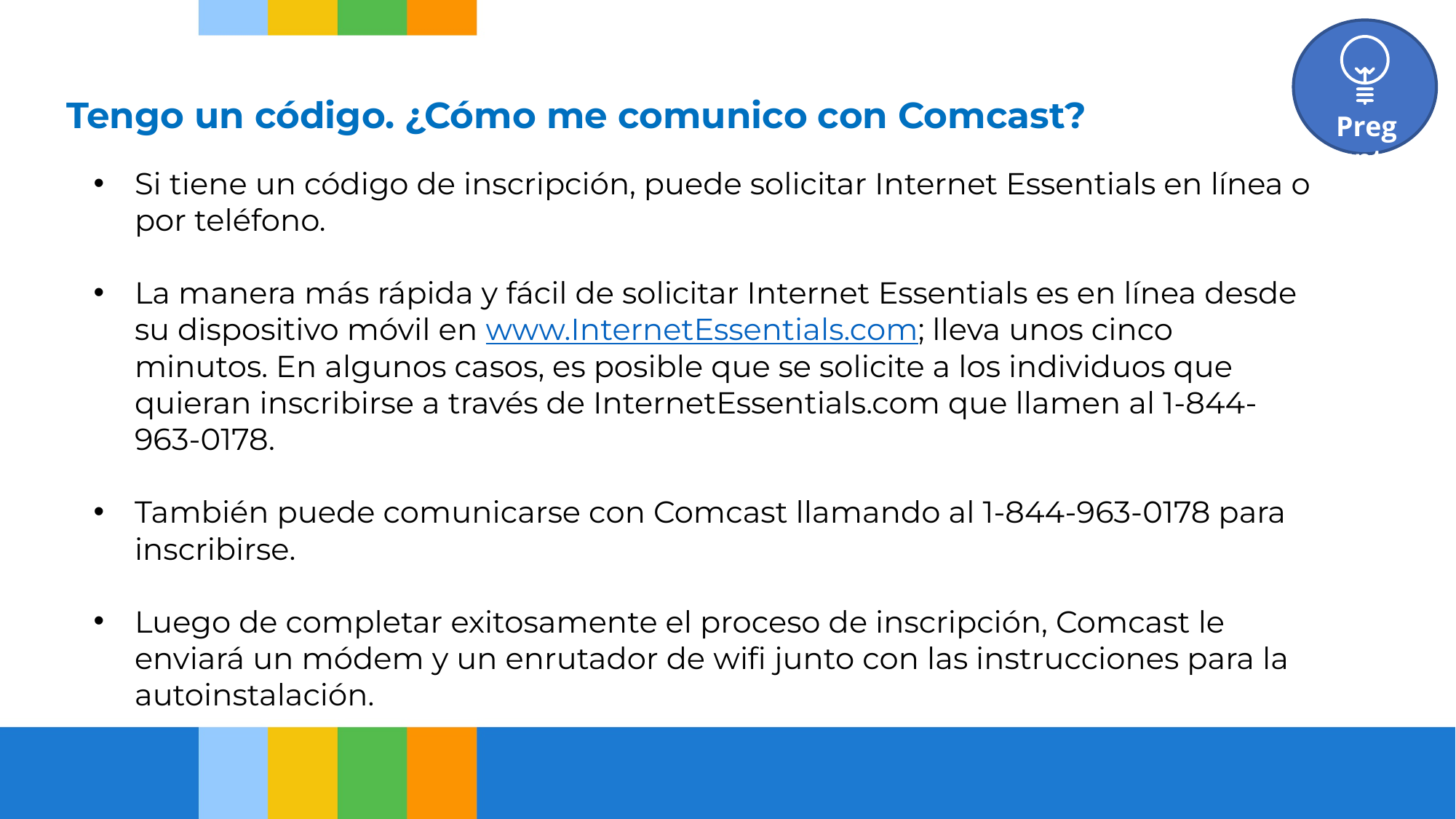

Preguntas frecuentes
# Tengo un código. ¿Cómo me comunico con Comcast?
Si tiene un código de inscripción, puede solicitar Internet Essentials en línea o por teléfono.

La manera más rápida y fácil de solicitar Internet Essentials es en línea desde su dispositivo móvil en www.InternetEssentials.com; lleva unos cinco minutos. En algunos casos, es posible que se solicite a los individuos que quieran inscribirse a través de InternetEssentials.com que llamen al 1-844-963-0178.

También puede comunicarse con Comcast llamando al 1-844-963-0178 para inscribirse.

Luego de completar exitosamente el proceso de inscripción, Comcast le enviará un módem y un enrutador de wifi junto con las instrucciones para la autoinstalación.